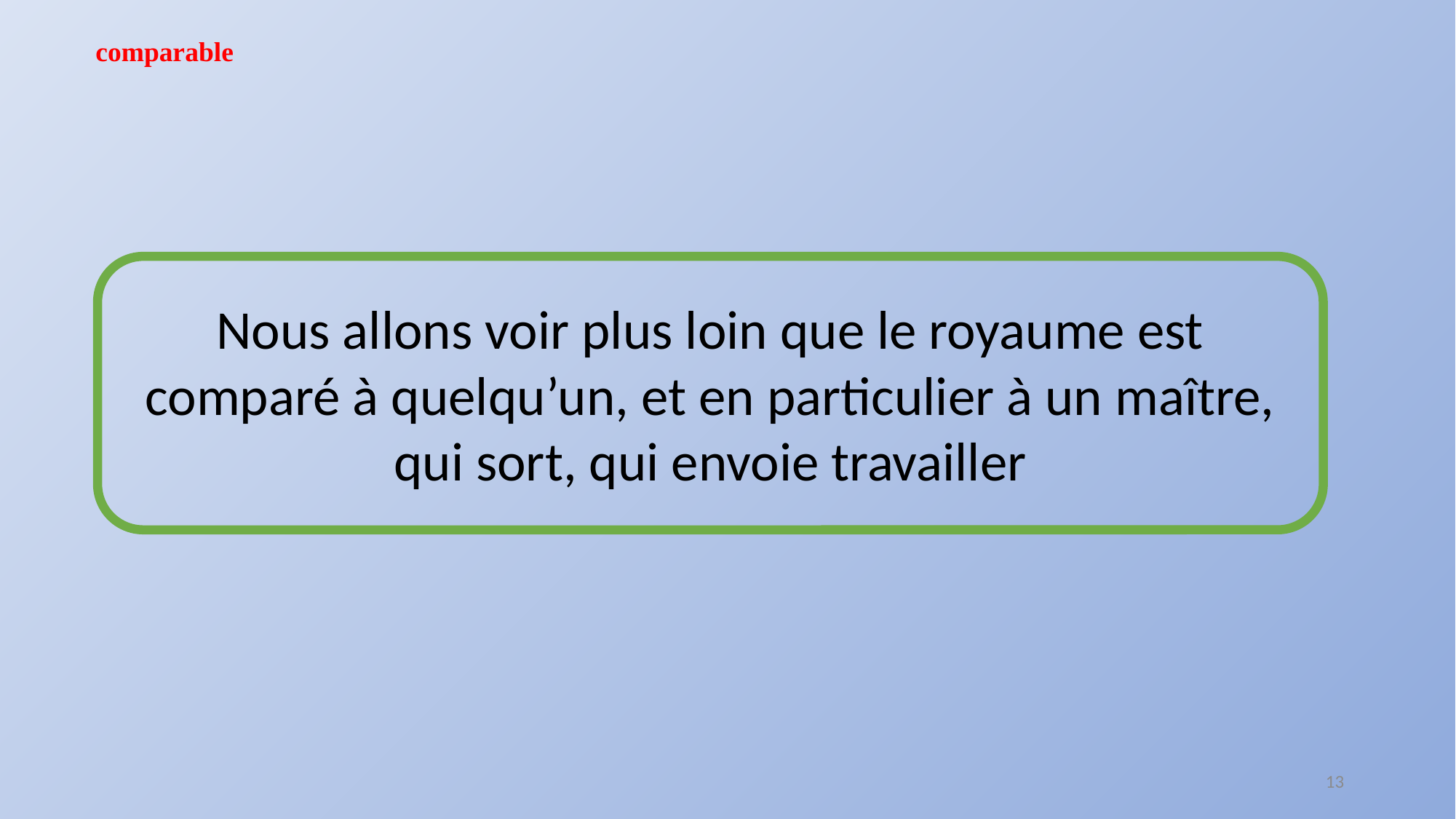

comparable
Nous allons voir plus loin que le royaume est comparé à quelqu’un, et en particulier à un maître, qui sort, qui envoie travailler
13